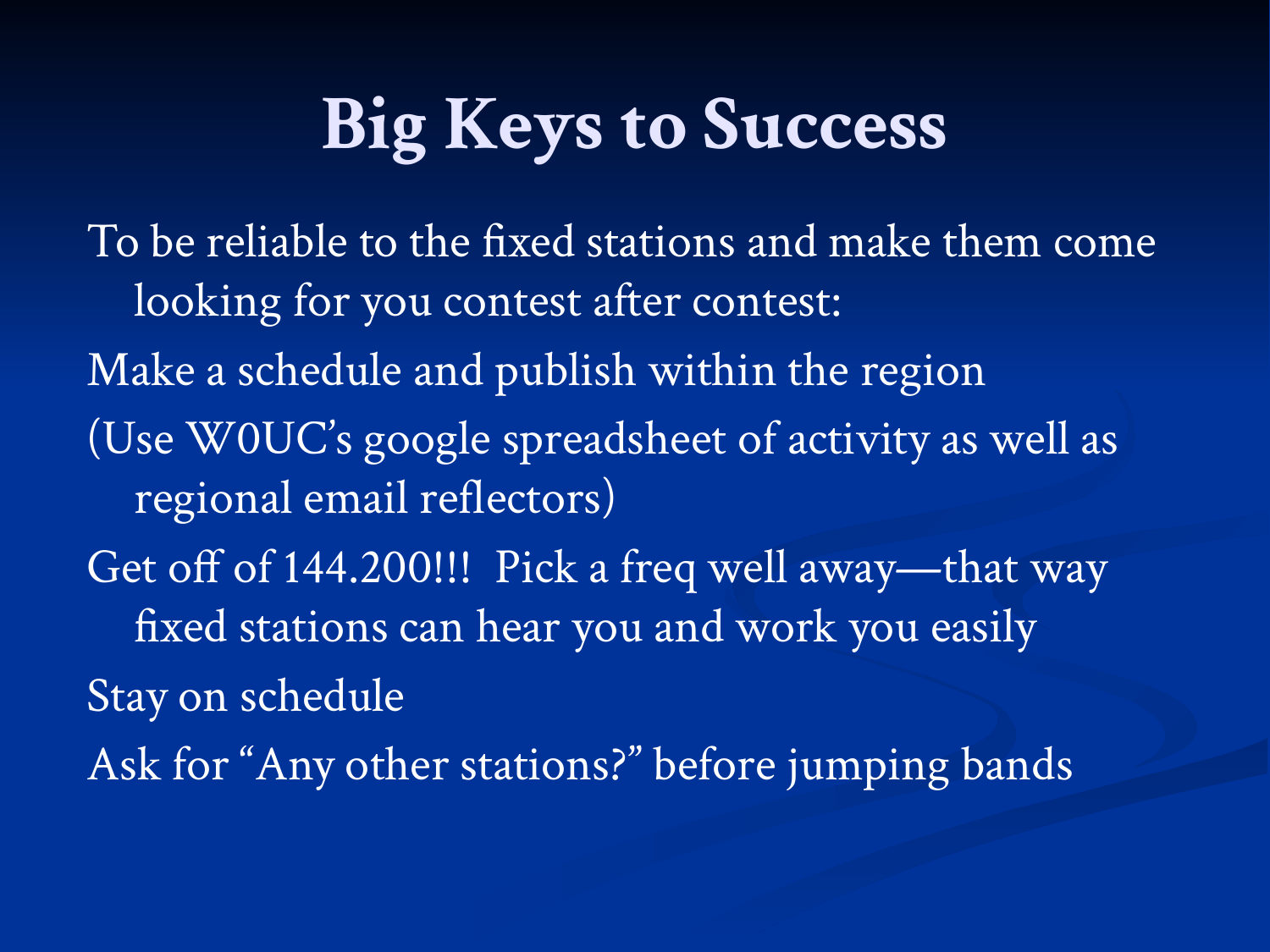

# Big Keys to Success
To be reliable to the fixed stations and make them come looking for you contest after contest:
Make a schedule and publish within the region
(Use W0UC’s google spreadsheet of activity as well as regional email reflectors)
Get off of 144.200!!!  Pick a freq well away—that way fixed stations can hear you and work you easily
Stay on schedule
Ask for “Any other stations?” before jumping bands